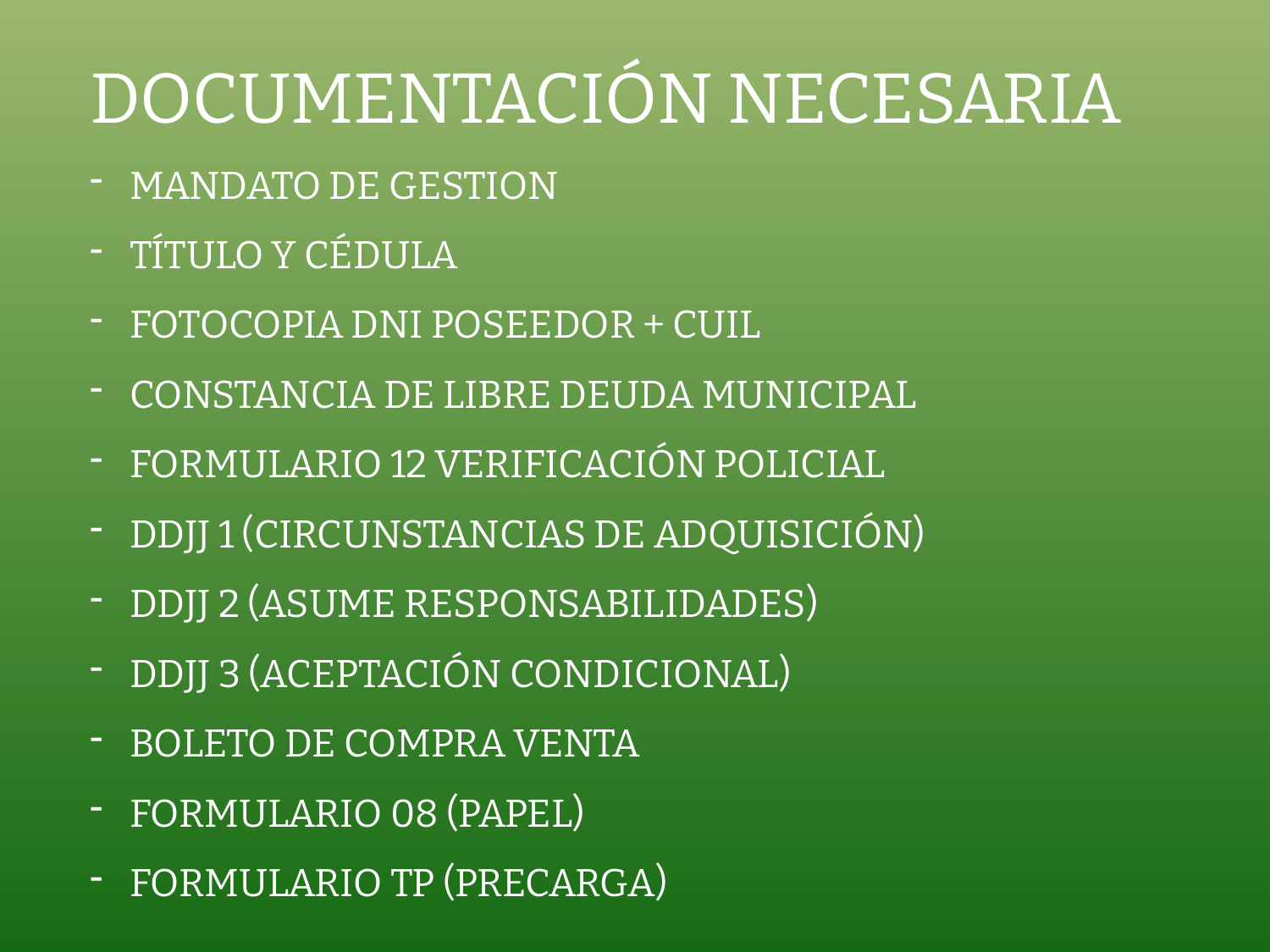

DOCUMENTACIÓN NECESARIA
MANDATO DE GESTION
TÍTULO Y CÉDULA
FOTOCOPIA DNI POSEEDOR + CUIL
CONSTANCIA DE LIBRE DEUDA MUNICIPAL
FORMULARIO 12 VERIFICACIÓN POLICIAL
DDJJ 1 (CIRCUNSTANCIAS DE ADQUISICIÓN)
DDJJ 2 (ASUME RESPONSABILIDADES)
DDJJ 3 (ACEPTACIÓN CONDICIONAL)
BOLETO DE COMPRA VENTA
FORMULARIO 08 (PAPEL)
FORMULARIO TP (PRECARGA)